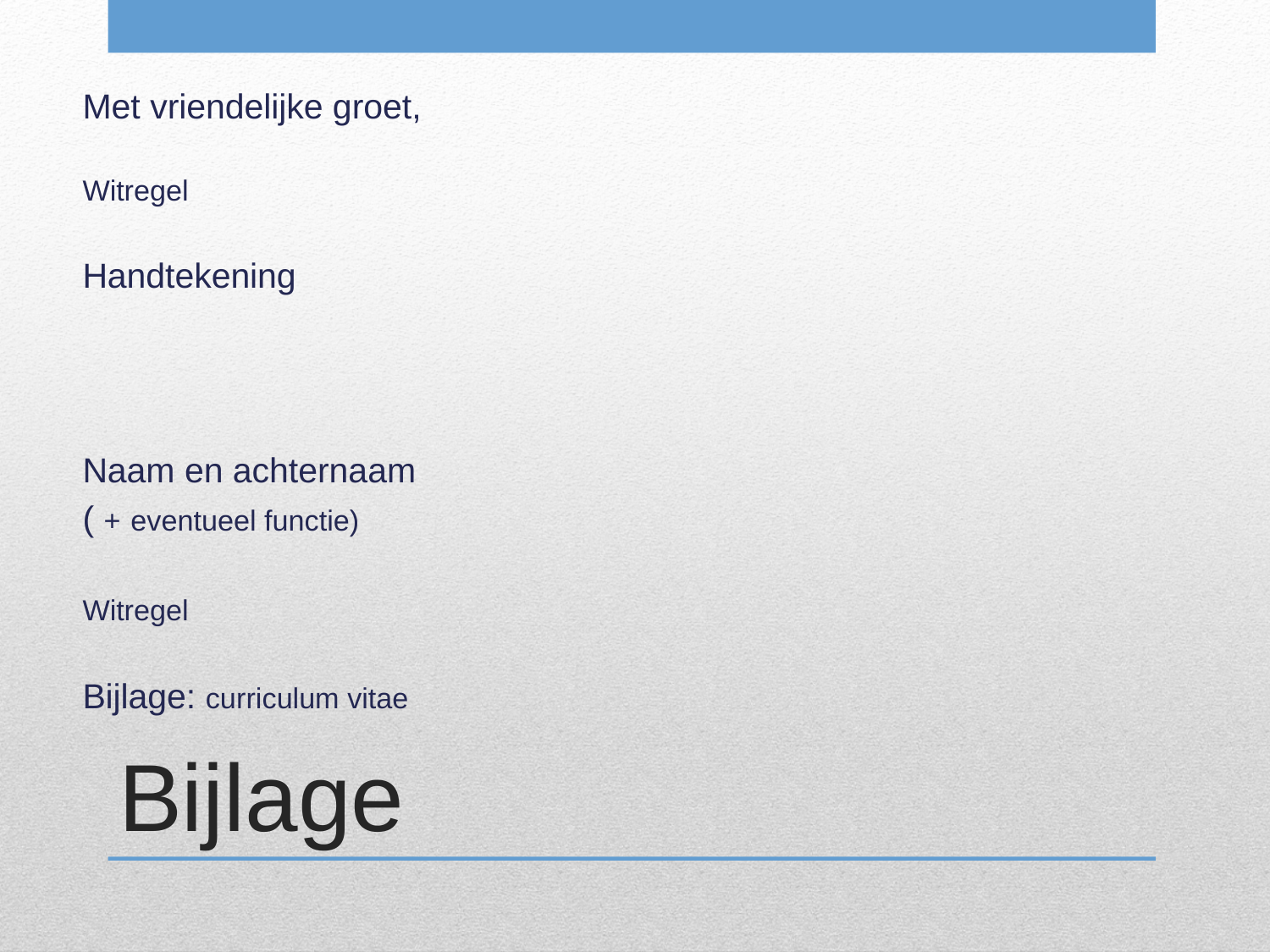

Met vriendelijke groet,

Witregel

Handtekening

Naam en achternaam
( + eventueel functie)

Witregel

Bijlage: curriculum vitae
# Bijlage